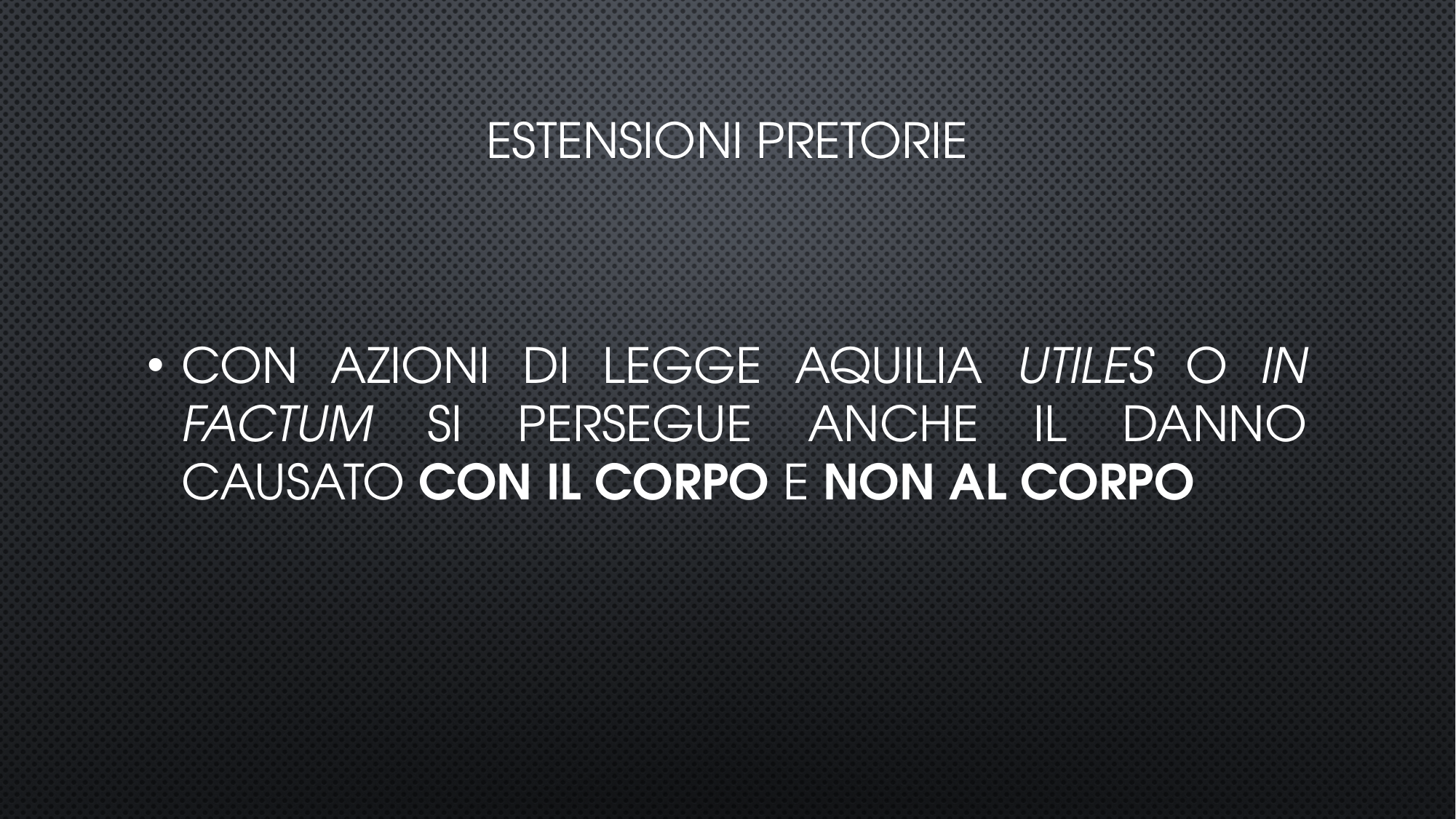

# ESTENSIONI PRETORIE
Con azioni di legge Aquilia utiles o in factum si persegue anche il danno causato con il corpo e non al corpo